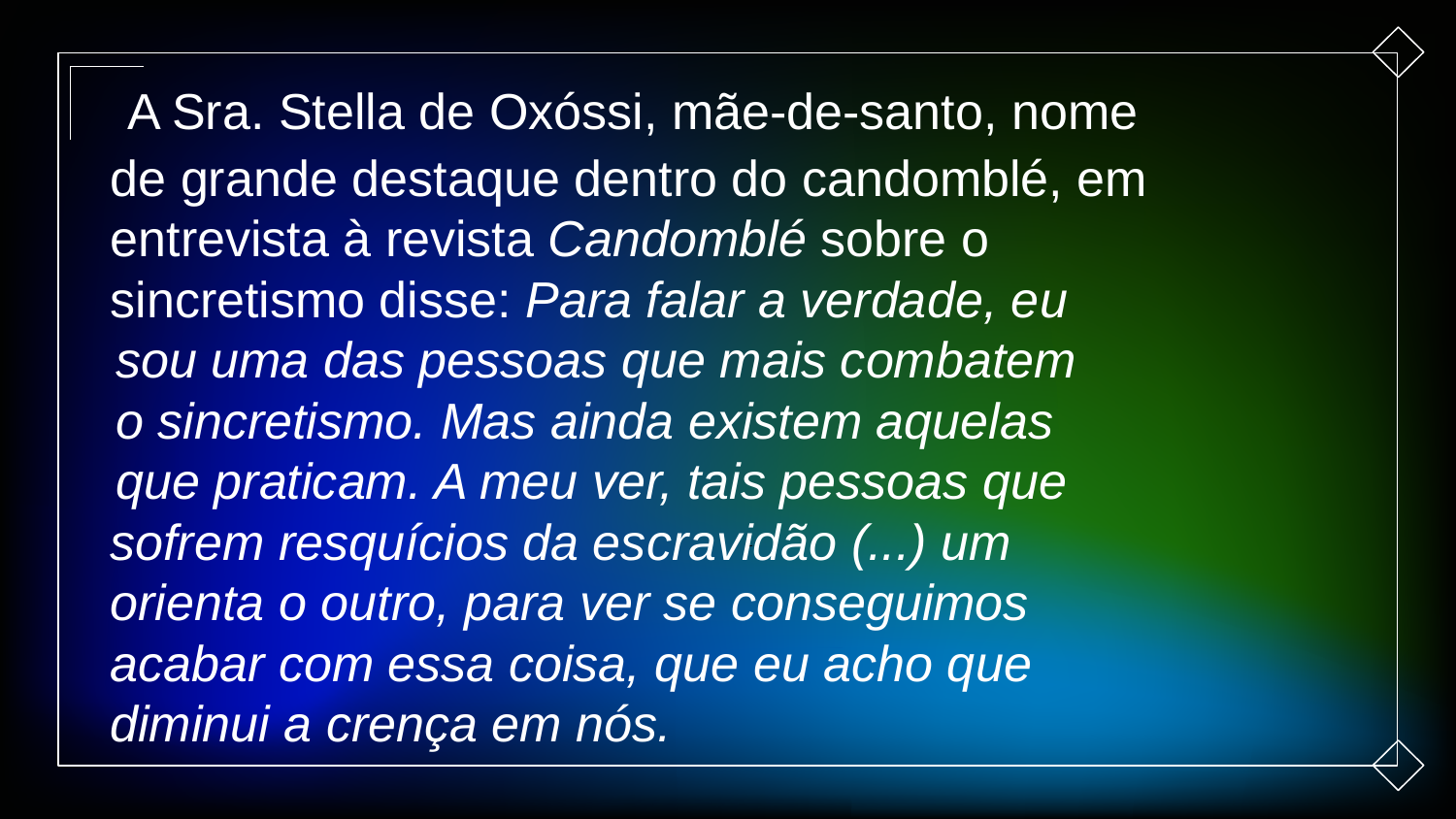

A Sra. Stella de Oxóssi, mãe-de-santo, nome de grande destaque dentro do candomblé, em entrevista à revista Candomblé sobre o sincretismo disse: Para falar a verdade, eu
    sou uma das pessoas que mais combatem
    o sincretismo. Mas ainda existem aquelas
    que praticam. A meu ver, tais pessoas que sofrem resquícios da escravidão (...) um orienta o outro, para ver se conseguimos acabar com essa coisa, que eu acho que diminui a crença em nós.